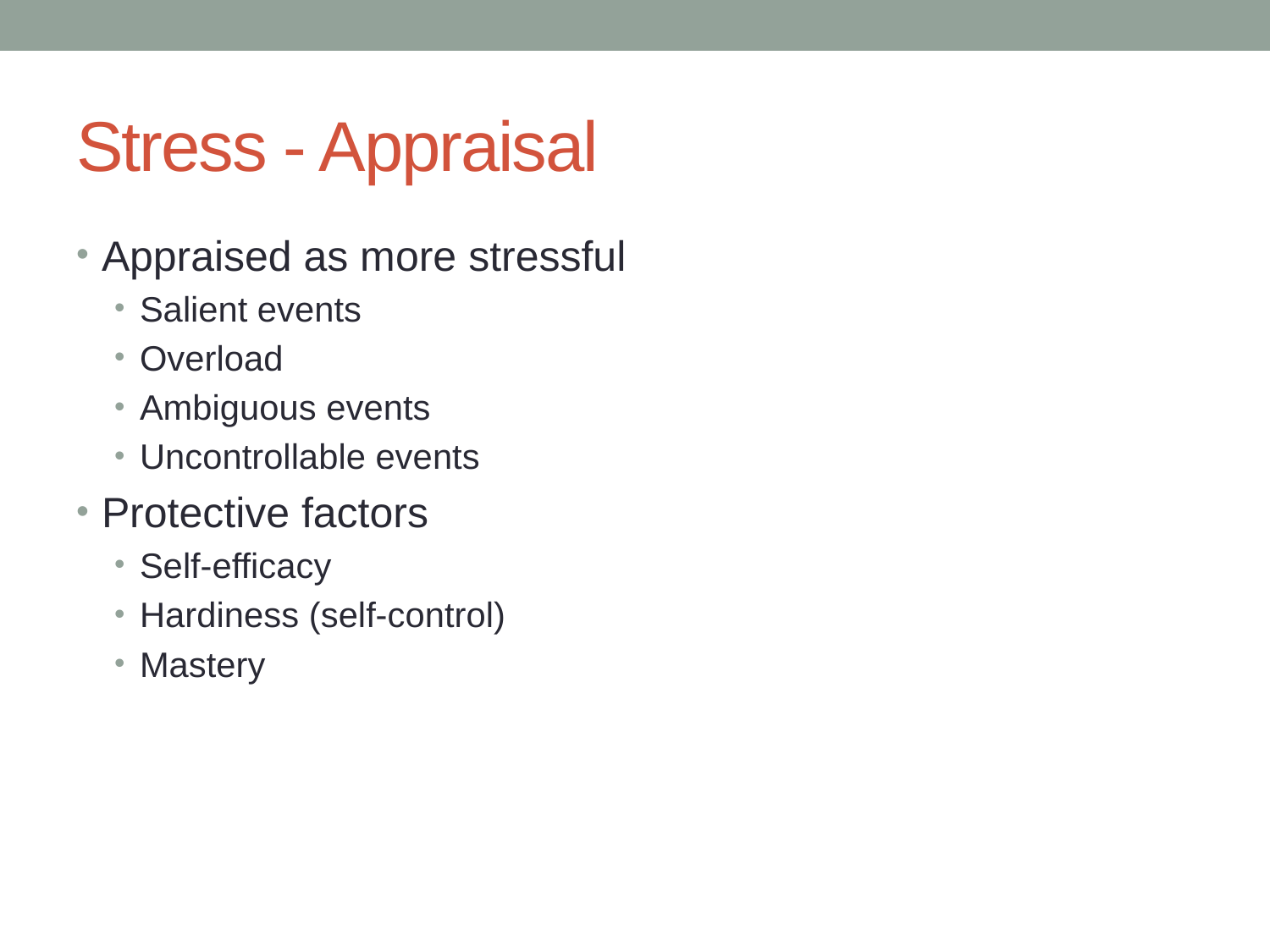

# Stress - Appraisal
Appraised as more stressful
Salient events
Overload
Ambiguous events
Uncontrollable events
Protective factors
Self-efficacy
Hardiness (self-control)
Mastery